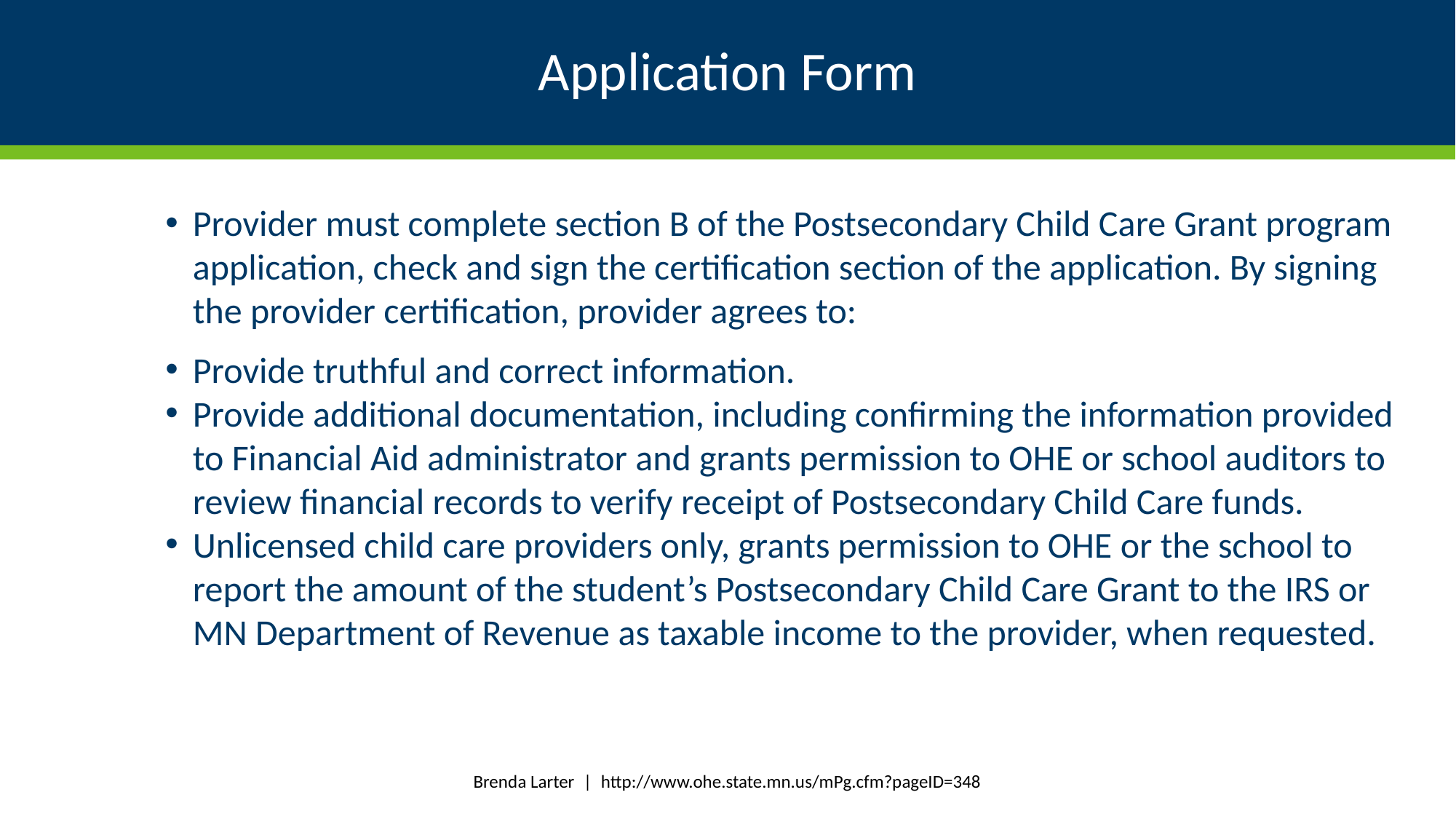

# Application Form
Provider must complete section B of the Postsecondary Child Care Grant program application, check and sign the certification section of the application. By signing the provider certification, provider agrees to:
Provide truthful and correct information.
Provide additional documentation, including confirming the information provided to Financial Aid administrator and grants permission to OHE or school auditors to review financial records to verify receipt of Postsecondary Child Care funds.
Unlicensed child care providers only, grants permission to OHE or the school to report the amount of the student’s Postsecondary Child Care Grant to the IRS or MN Department of Revenue as taxable income to the provider, when requested.

Brenda Larter | http://www.ohe.state.mn.us/mPg.cfm?pageID=348